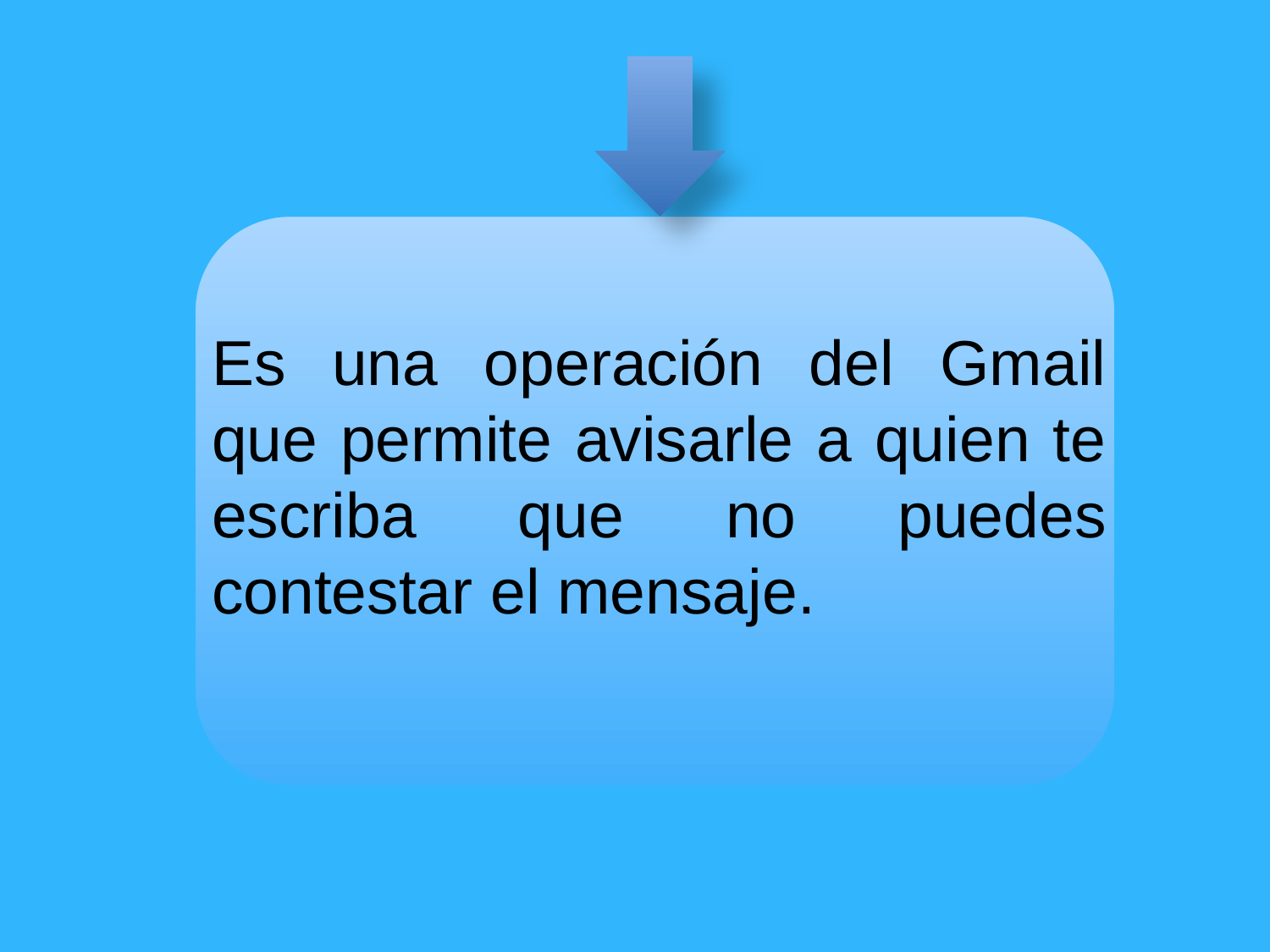

Es una operación del Gmail que permite avisarle a quien te escriba que no puedes contestar el mensaje.